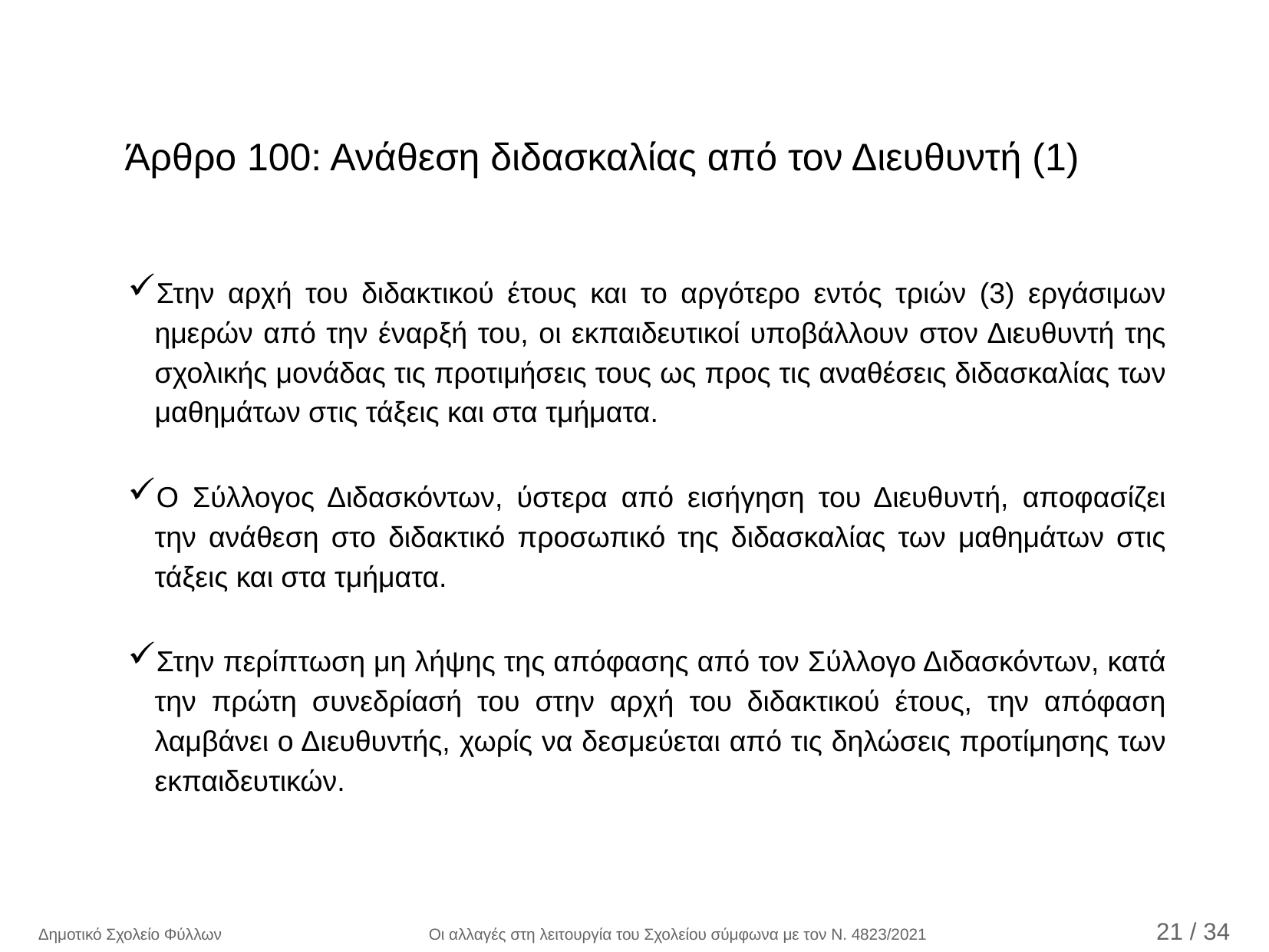

Άρθρο 100: Ανάθεση διδασκαλίας από τον Διευθυντή (1)
Στην αρχή του διδακτικού έτους και το αργότερο εντός τριών (3) εργάσιμων ημερών από την έναρξή του, οι εκπαιδευτικοί υποβάλλουν στον Διευθυντή της σχολικής μονάδας τις προτιμήσεις τους ως προς τις αναθέσεις διδασκαλίας των μαθημάτων στις τάξεις και στα τμήματα.
Ο Σύλλογος Διδασκόντων, ύστερα από εισήγηση του Διευθυντή, αποφασίζει την ανάθεση στο διδακτικό προσωπικό της διδασκαλίας των μαθημάτων στις τάξεις και στα τμήματα.
Στην περίπτωση μη λήψης της απόφασης από τον Σύλλογο Διδασκόντων, κατά την πρώτη συνεδρίασή του στην αρχή του διδακτικού έτους, την απόφαση λαμβάνει ο Διευθυντής, χωρίς να δεσμεύεται από τις δηλώσεις προτίμησης των εκπαιδευτικών.
Δημοτικό Σχολείο Φύλλων                                               Οι αλλαγές στη λειτουργία του Σχολείου σύμφωνα με τον Ν. 4823/2021                                                    21 / 35